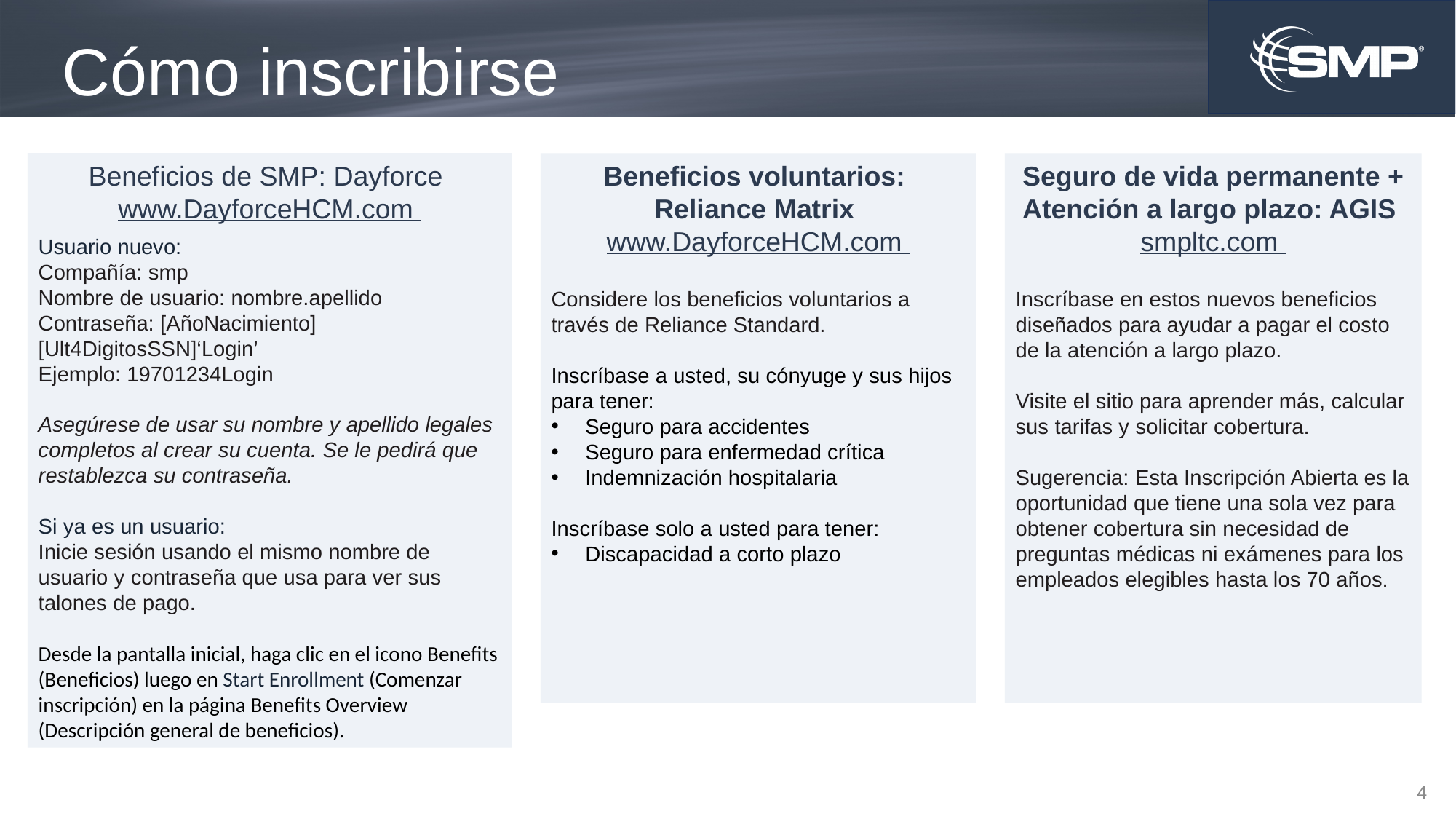

# Cómo inscribirse

Beneficios de SMP: Dayforce
www.DayforceHCM.com
Usuario nuevo:
Compañía: smp
Nombre de usuario: nombre.apellido
Contraseña: [AñoNacimiento][Ult4DigitosSSN]‘Login’
Ejemplo: 19701234Login

Asegúrese de usar su nombre y apellido legales completos al crear su cuenta. Se le pedirá que restablezca su contraseña.

Si ya es un usuario:
Inicie sesión usando el mismo nombre de usuario y contraseña que usa para ver sus talones de pago.

Desde la pantalla inicial, haga clic en el icono Benefits (Beneficios) luego en Start Enrollment (Comenzar inscripción) en la página Benefits Overview (Descripción general de beneficios).
Beneficios voluntarios:
Reliance Matrix
www.DayforceHCM.com

Considere los beneficios voluntarios a través de Reliance Standard.

Inscríbase a usted, su cónyuge y sus hijos
para tener:
Seguro para accidentes
Seguro para enfermedad crítica
Indemnización hospitalaria

Inscríbase solo a usted para tener:
Discapacidad a corto plazo
Seguro de vida permanente + Atención a largo plazo: AGIS
smpltc.com

Inscríbase en estos nuevos beneficios diseñados para ayudar a pagar el costo de la atención a largo plazo.

Visite el sitio para aprender más, calcular sus tarifas y solicitar cobertura.

Sugerencia: Esta Inscripción Abierta es la oportunidad que tiene una sola vez para obtener cobertura sin necesidad de preguntas médicas ni exámenes para los empleados elegibles hasta los 70 años.
4